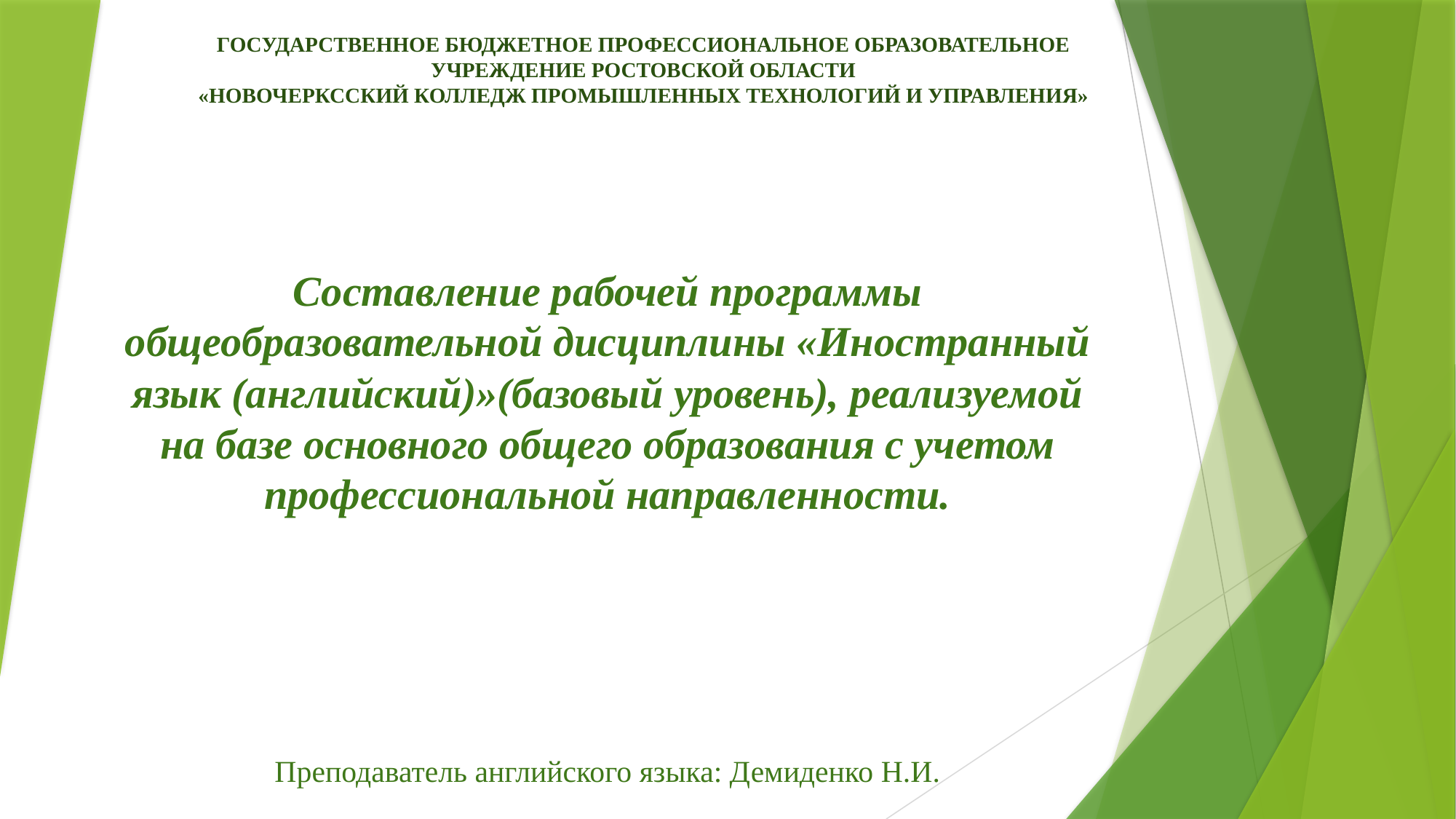

# ГОСУДАРСТВЕННОЕ БЮДЖЕТНОЕ ПРОФЕССИОНАЛЬНОЕ ОБРАЗОВАТЕЛЬНОЕ УЧРЕЖДЕНИЕ РОСТОВСКОЙ ОБЛАСТИ «НОВОЧЕРКССКИЙ КОЛЛЕДЖ ПРОМЫШЛЕННЫХ ТЕХНОЛОГИЙ И УПРАВЛЕНИЯ»
Составление рабочей программы общеобразовательной дисциплины «Иностранный язык (английский)»(базовый уровень), реализуемой на базе основного общего образования с учетом профессиональной направленности.

Преподаватель английского языка: Демиденко Н.И.